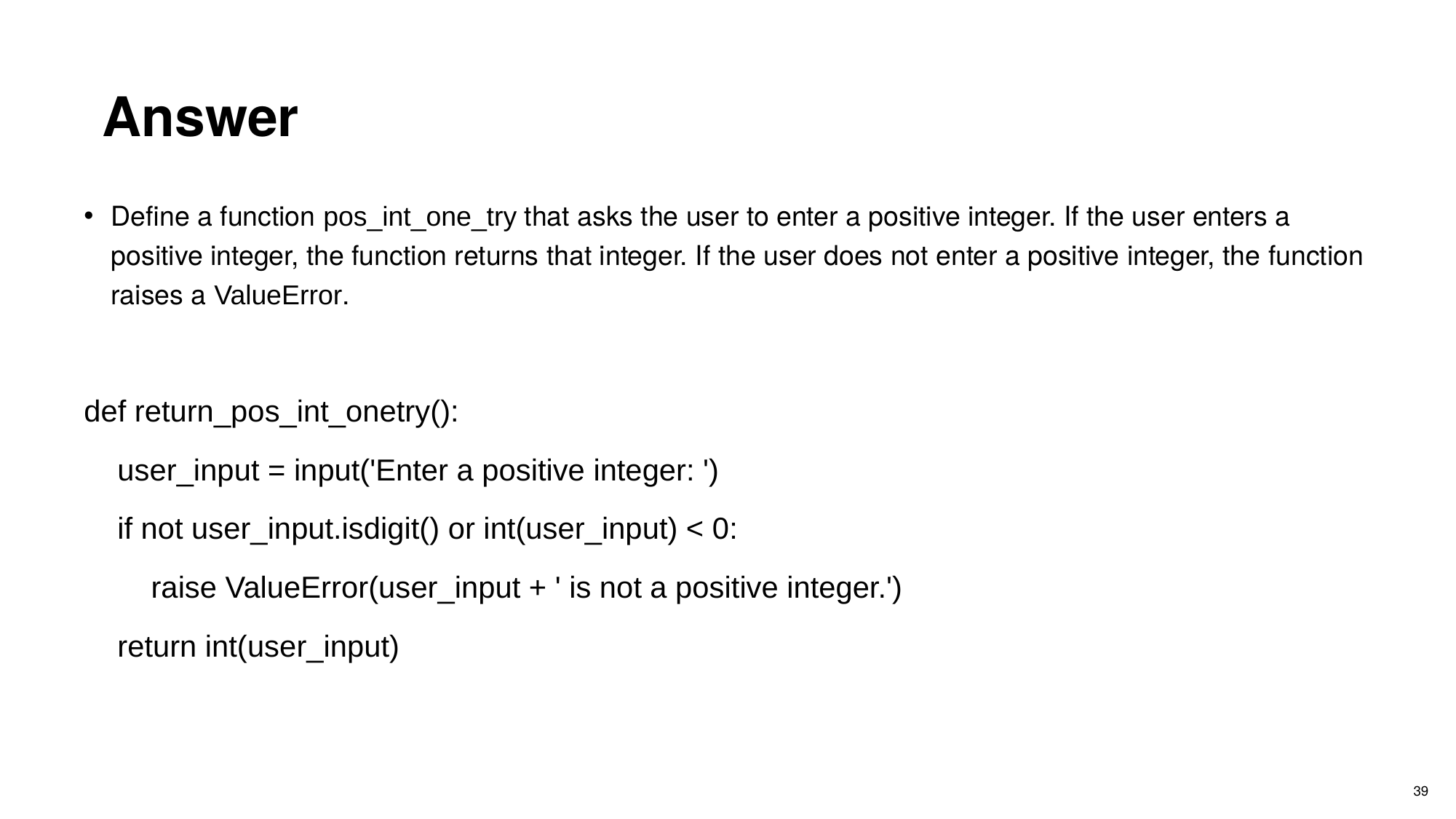

Answer

Define a function pos_int_one_try that asks the user to enter a positive integer. If the user enters a positive integer, the function returns that integer. If the user does not enter a positive integer, the function raises a ValueError.

def return_pos_int_onetry():
    user_input = input('Enter a positive integer: ')
    if not user_input.isdigit() or int(user_input) < 0:
        raise ValueError(user_input + ' is not a positive integer.')
    return int(user_input)

39